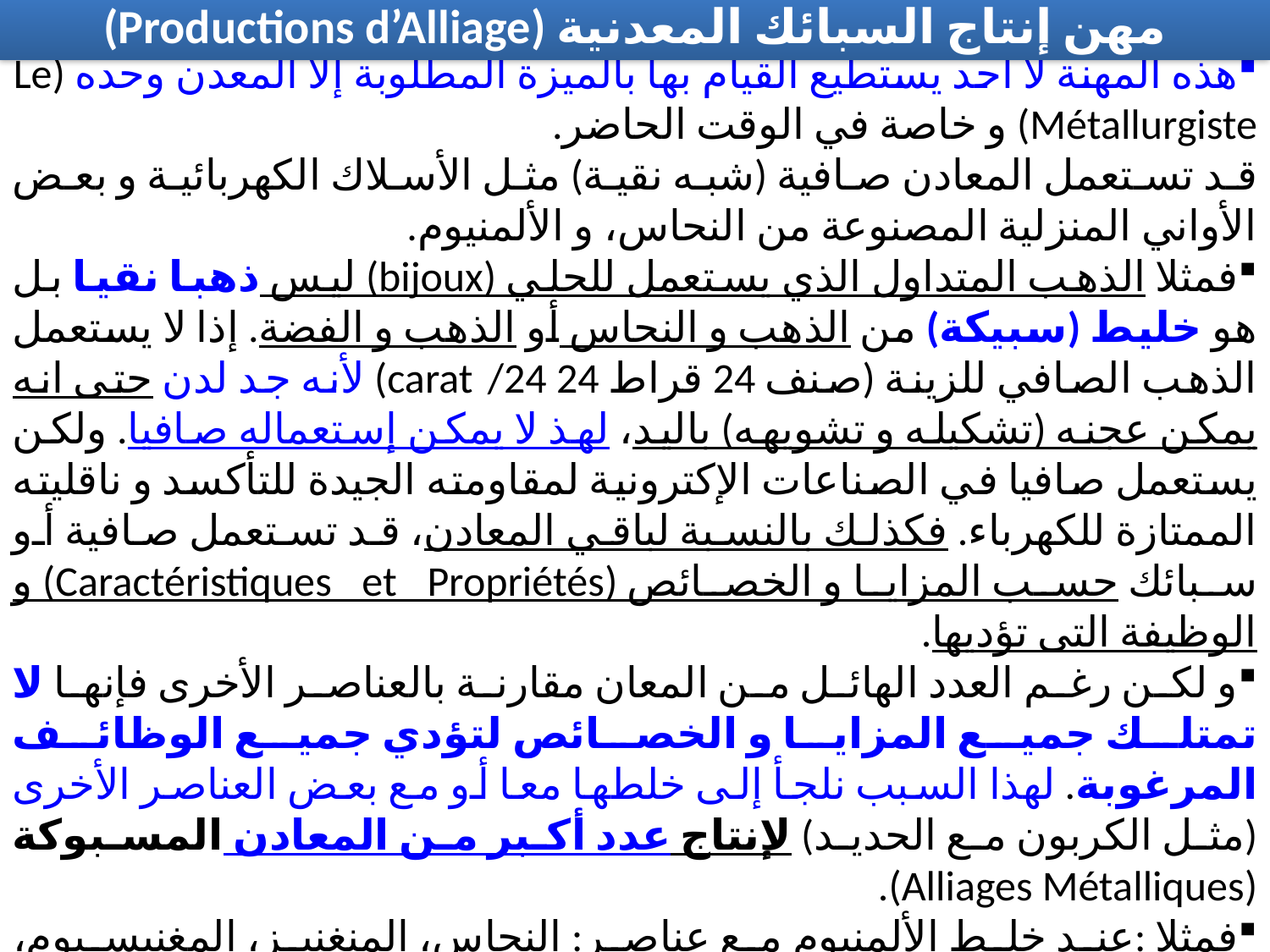

مهن إنتاج السبائك المعدنية (Productions d’Alliage)
هذه المهنة لا أحد يستطيع القيام بها بالميزة المطلوبة إلا المعدن وحده (Le Métallurgiste) و خاصة في الوقت الحاضر.
قد تستعمل المعادن صافية (شبه نقية) مثل الأسلاك الكهربائية و بعض الأواني المنزلية المصنوعة من النحاس، و الألمنيوم.
فمثلا الذهب المتداول الذي يستعمل للحلي (bijoux) ليس ذهبا نقيا بل هو خليط (سبيكة) من الذهب و النحاس أو الذهب و الفضة. إذا لا يستعمل الذهب الصافي للزينة (صنف 24 قراط 24 carat /24) لأنه جد لدن حتى انه يمكن عجنه (تشكيله و تشويهه) باليد، لهذ لا يمكن إستعماله صافيا. ولكن يستعمل صافيا في الصناعات الإكترونية لمقاومته الجيدة للتأكسد و ناقليته الممتازة للكهرباء. فكذلك بالنسبة لباقي المعادن، قد تستعمل صافية أو سبائك حسب المزايا و الخصائص (Caractéristiques et Propriétés) و الوظيفة التى تؤديها.
و لكن رغم العدد الهائل من المعان مقارنة بالعناصر الأخرى فإنها لا تمتلك جميع المزايا و الخصائص لتؤدي جميع الوظائف المرغوبة. لهذا السبب نلجأ إلى خلطها معا أو مع بعض العناصر الأخرى (مثل الكربون مع الحديد) لإنتاج عدد أكبر من المعادن المسبوكة (Alliages Métalliques).
فمثلا :عند خلط الألمنيوم مع عناصر: النحاس، المنغنيز، المغنيسيوم، الزنك، ...، فإننا سنحصل عدة مجموعات أو سلسلات من الخلائط (Série 1000, série 2000, …, série 9000) و كل سلسلة بها عدد كبير من السبائك المعدنية.